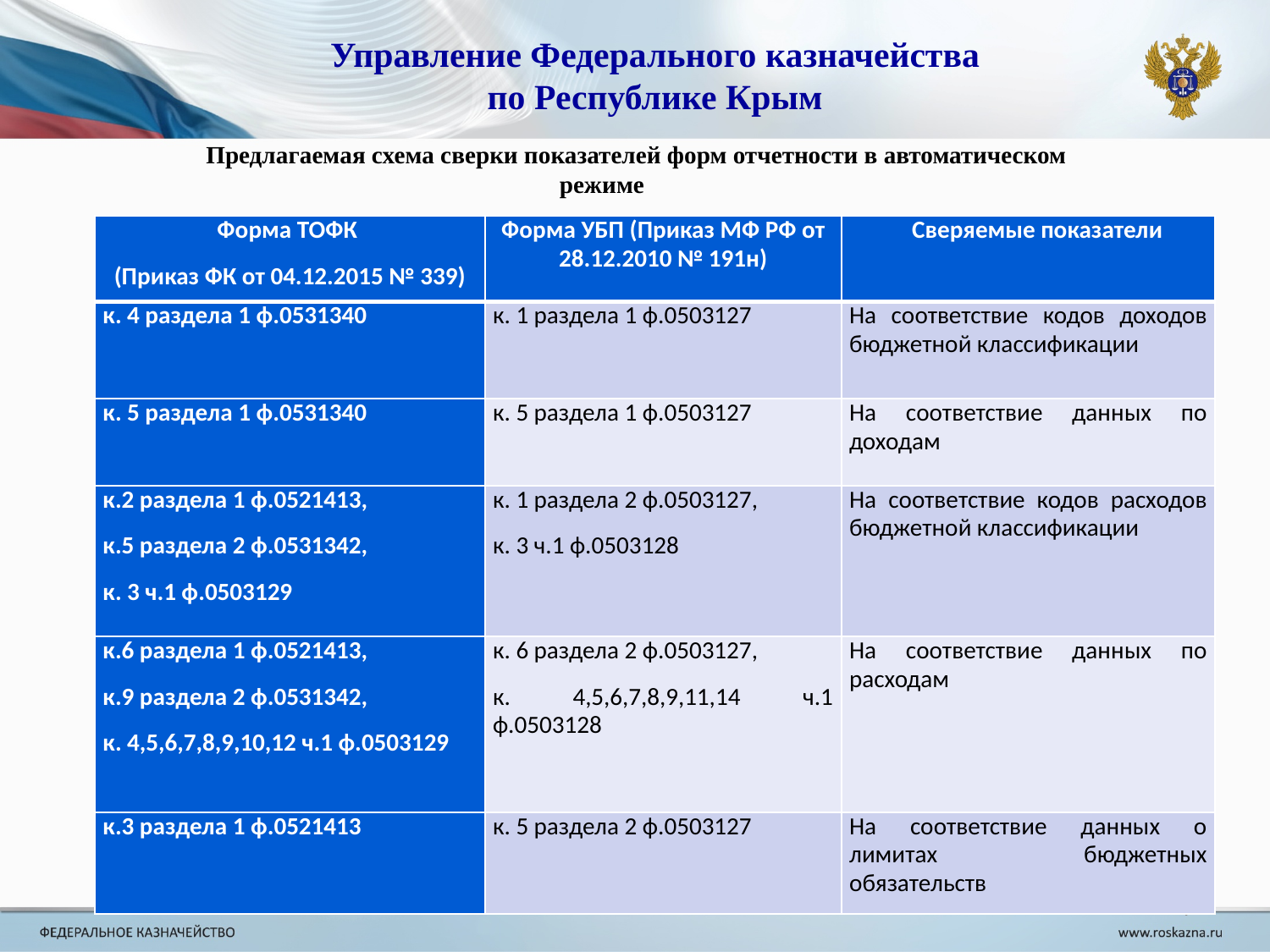

Управление Федерального казначейства
по Республике Крым

Предлагаемая схема сверки показателей форм отчетности в автоматическом режиме
| Форма ТОФК (Приказ ФК от 04.12.2015 № 339) | Форма УБП (Приказ МФ РФ от 28.12.2010 № 191н) | Сверяемые показатели |
| --- | --- | --- |
| к. 4 раздела 1 ф.0531340 | к. 1 раздела 1 ф.0503127 | На соответствие кодов доходов бюджетной классификации |
| к. 5 раздела 1 ф.0531340 | к. 5 раздела 1 ф.0503127 | На соответствие данных по доходам |
| к.2 раздела 1 ф.0521413, к.5 раздела 2 ф.0531342, к. 3 ч.1 ф.0503129 | к. 1 раздела 2 ф.0503127, к. 3 ч.1 ф.0503128 | На соответствие кодов расходов бюджетной классификации |
| к.6 раздела 1 ф.0521413, к.9 раздела 2 ф.0531342, к. 4,5,6,7,8,9,10,12 ч.1 ф.0503129 | к. 6 раздела 2 ф.0503127, к. 4,5,6,7,8,9,11,14 ч.1 ф.0503128 | На соответствие данных по расходам |
| к.3 раздела 1 ф.0521413 | к. 5 раздела 2 ф.0503127 | На соответствие данных о лимитах бюджетных обязательств |
7